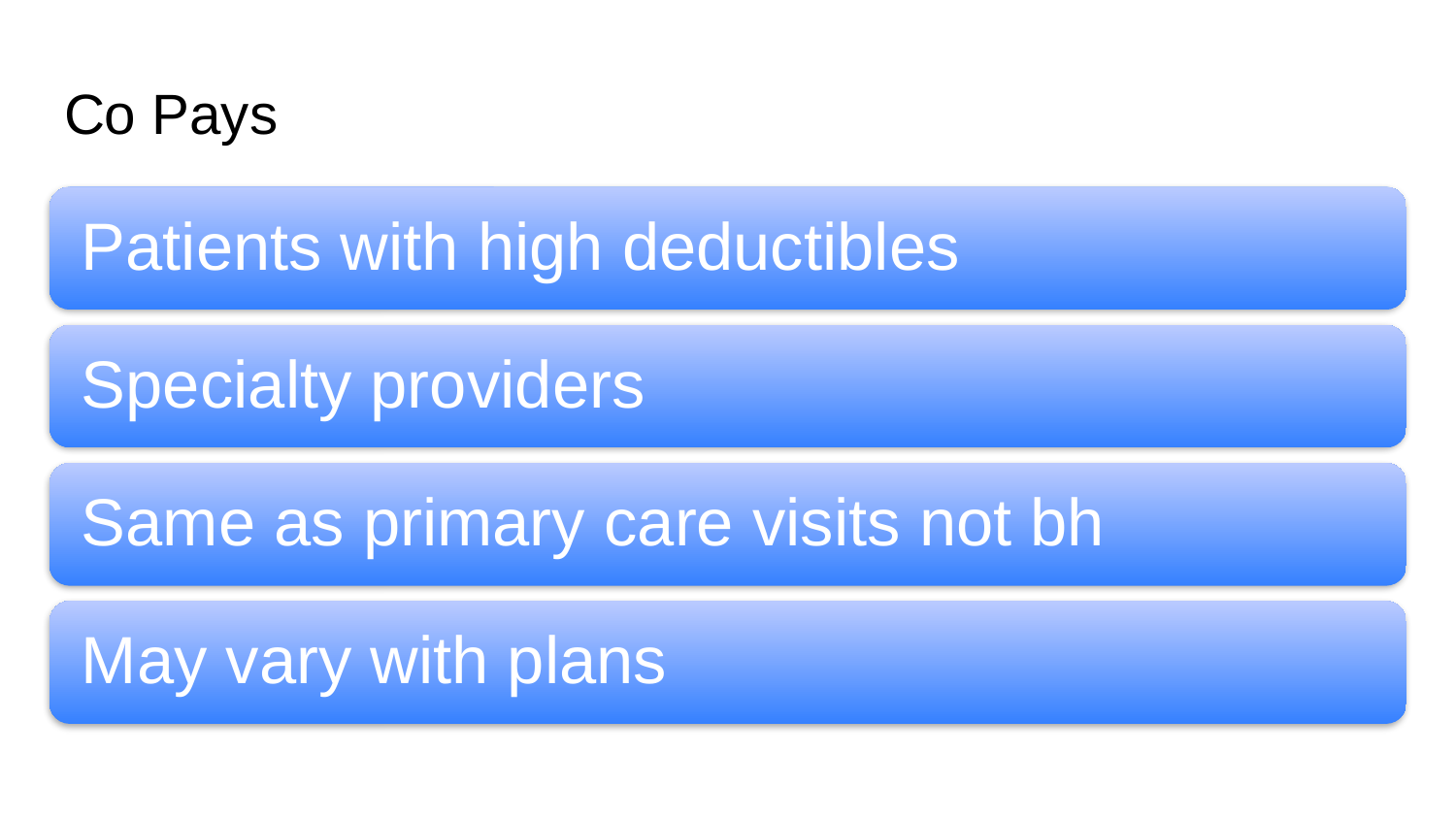

# Co Pays
Patients with high deductibles
Specialty providers
Same as primary care visits not bh
May vary with plans